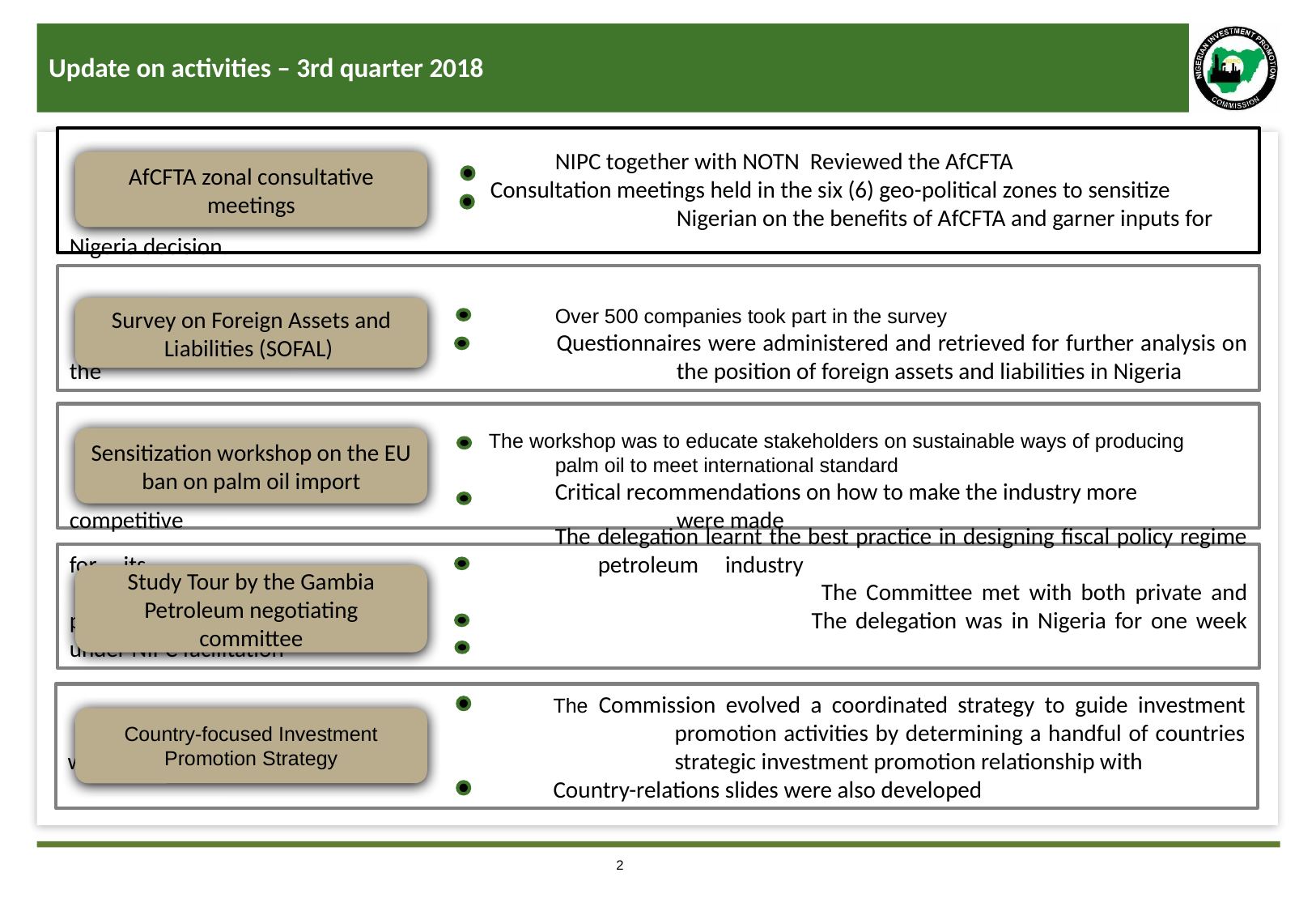

# Update on activities – 3rd quarter 2018

				NIPC together with NOTN  Reviewed the AfCFTA
                                                                                Consultation meetings held in the six (6) geo-political zones to sensitize 					Nigerian on the benefits of AfCFTA and garner inputs for Nigeria decision.
AfCFTA zonal consultative meetings

				Over 500 companies took part in the survey
 				Questionnaires were administered and retrieved for further analysis on the 					the position of foreign assets and liabilities in Nigeria
Survey on Foreign Assets and Liabilities (SOFAL)

                                                                          The workshop was to educate stakeholders on sustainable ways of producing 				palm oil to meet international standard
				Critical recommendations on how to make the industry more competitive 					were made

Sensitization workshop on the EU ban on palm oil import
				The delegation learnt the best practice in designing fiscal policy regime for its 				petroleum industry 							      			The Committee met with both private and public experts in Nigeria petroleum				The delegation was in Nigeria for one week under NIPC facilitation
Study Tour by the Gambia Petroleum negotiating committee
				The Commission evolved a coordinated strategy to guide investment 					promotion activities by determining a handful of countries with which to build 				strategic investment promotion relationship with
				Country-relations slides were also developed

Country-focused Investment Promotion Strategy